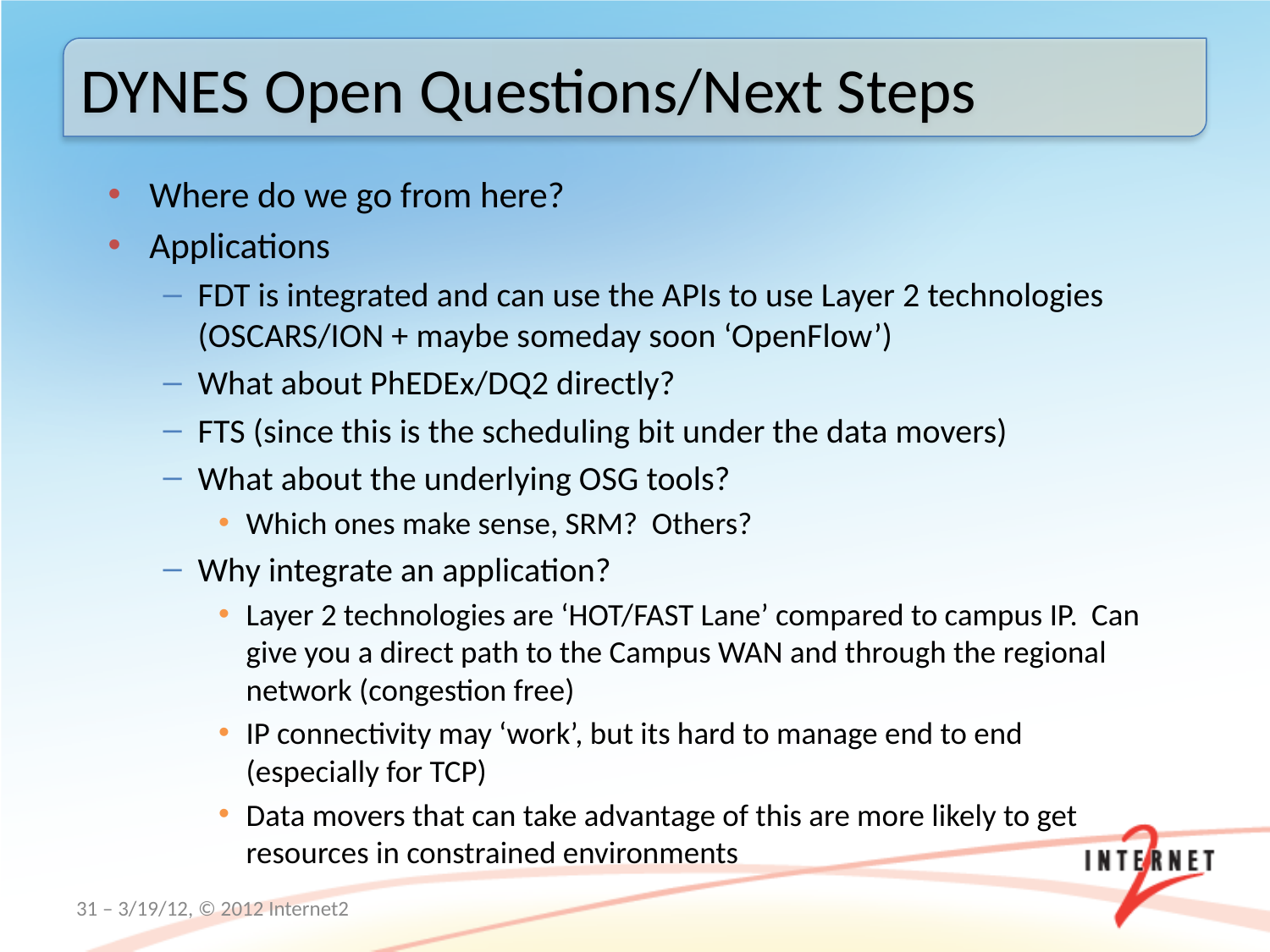

DYNES Open Questions/Next Steps
Where do we go from here?
Applications
FDT is integrated and can use the APIs to use Layer 2 technologies (OSCARS/ION + maybe someday soon ‘OpenFlow’)
What about PhEDEx/DQ2 directly?
FTS (since this is the scheduling bit under the data movers)
What about the underlying OSG tools?
Which ones make sense, SRM?  Others?
Why integrate an application?
Layer 2 technologies are ‘HOT/FAST Lane’ compared to campus IP.  Can give you a direct path to the Campus WAN and through the regional network (congestion free)
IP connectivity may ‘work’, but its hard to manage end to end (especially for TCP)
Data movers that can take advantage of this are more likely to get resources in constrained environments
31 – 3/19/12, © 2012 Internet2